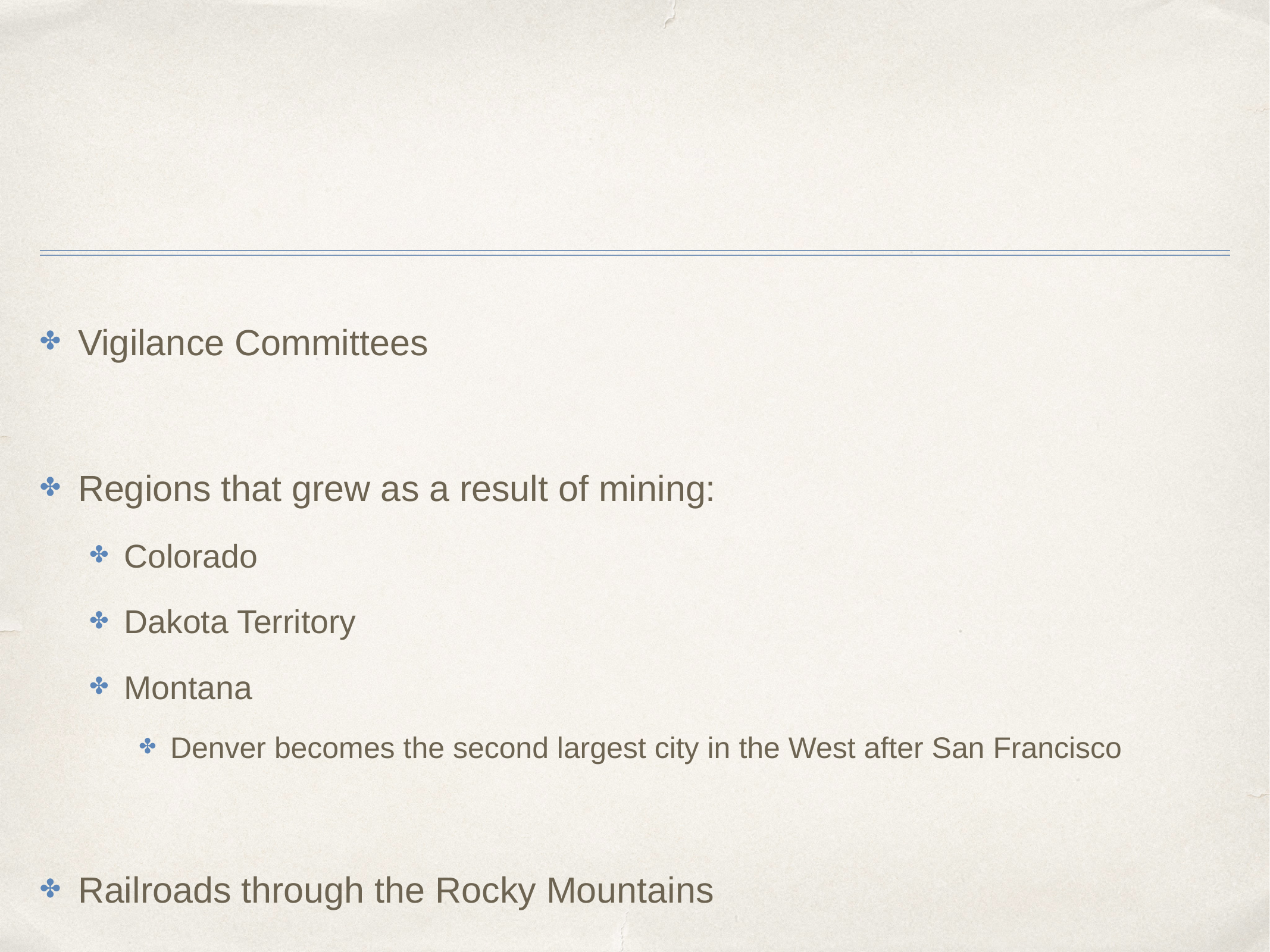

#
Vigilance Committees

Regions that grew as a result of mining:
Colorado
Dakota Territory
Montana
Denver becomes the second largest city in the West after San Francisco

Railroads through the Rocky Mountains